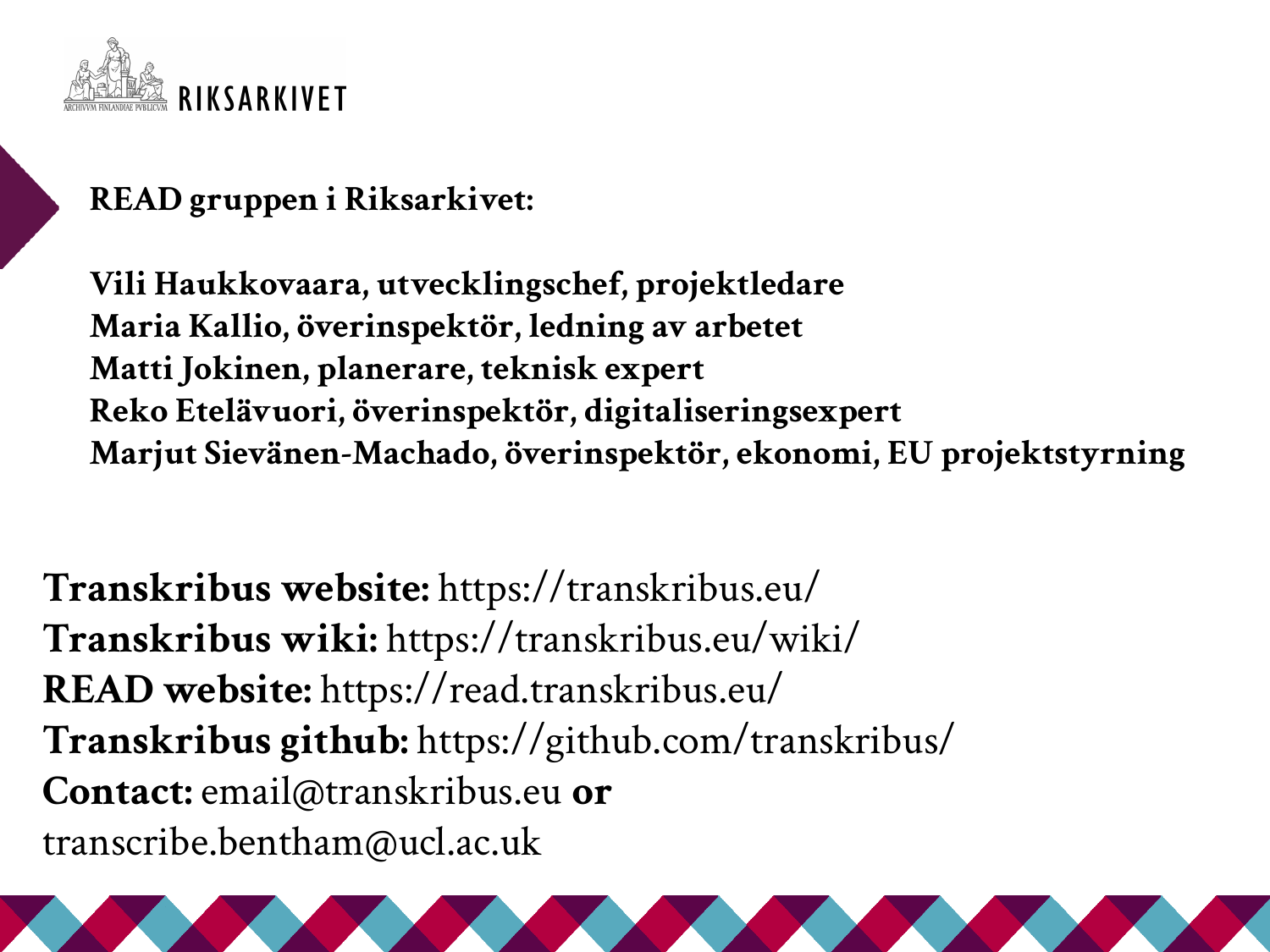

READ gruppen i Riksarkivet:

Vili Haukkovaara, utvecklingschef, projektledare
Maria Kallio, överinspektör, ledning av arbetet
Matti Jokinen, planerare, teknisk expert
Reko Etelävuori, överinspektör, digitaliseringsexpert
Marjut Sievänen-Machado, överinspektör, ekonomi, EU projektstyrning

Transkribus website: https://transkribus.eu/
Transkribus wiki: https://transkribus.eu/wiki/
READ website: https://read.transkribus.eu/
Transkribus github: https://github.com/transkribus/
Contact: email@transkribus.eu or
transcribe.bentham@ucl.ac.uk